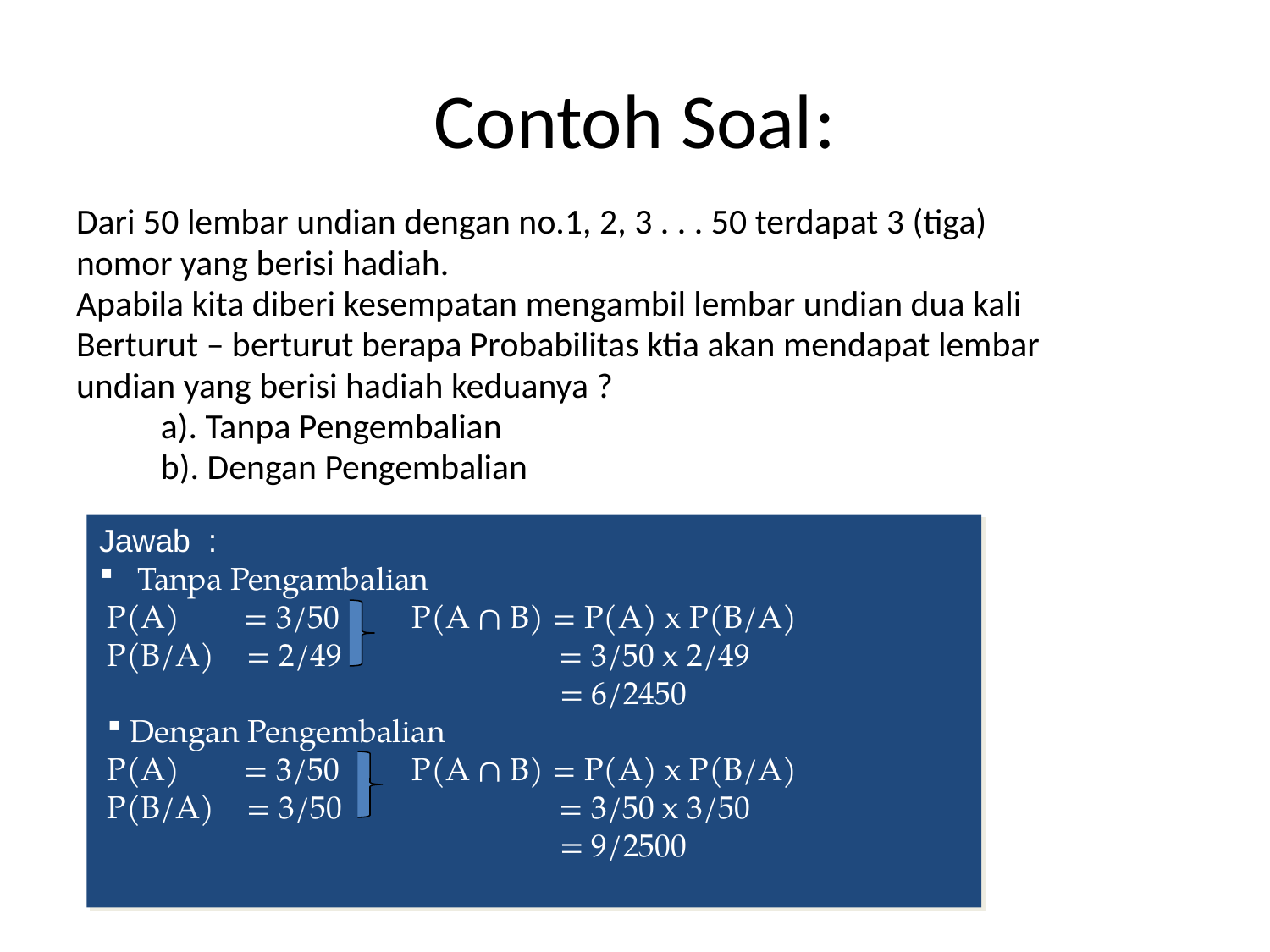

# Contoh Soal	:
Dari 50 lembar undian dengan no.1, 2, 3 . . . 50 terdapat 3 (tiga)
nomor yang berisi hadiah.
Apabila kita diberi kesempatan mengambil lembar undian dua kali
Berturut – berturut berapa Probabilitas ktia akan mendapat lembar
undian yang berisi hadiah keduanya ?
	a). Tanpa Pengembalian
	b). Dengan Pengembalian

Jawab  :
 Tanpa Pengambalian
P(A)        = 3/50         P(A ∩ B) = P(A) x P(B/A)
P(B/A)    = 2/49		      = 3/50 x 2/49
			      = 6/2450
Dengan Pengembalian
P(A)        = 3/50         P(A ∩ B) = P(A) x P(B/A)
P(B/A)    = 3/50		      = 3/50 x 3/50
			      = 9/2500